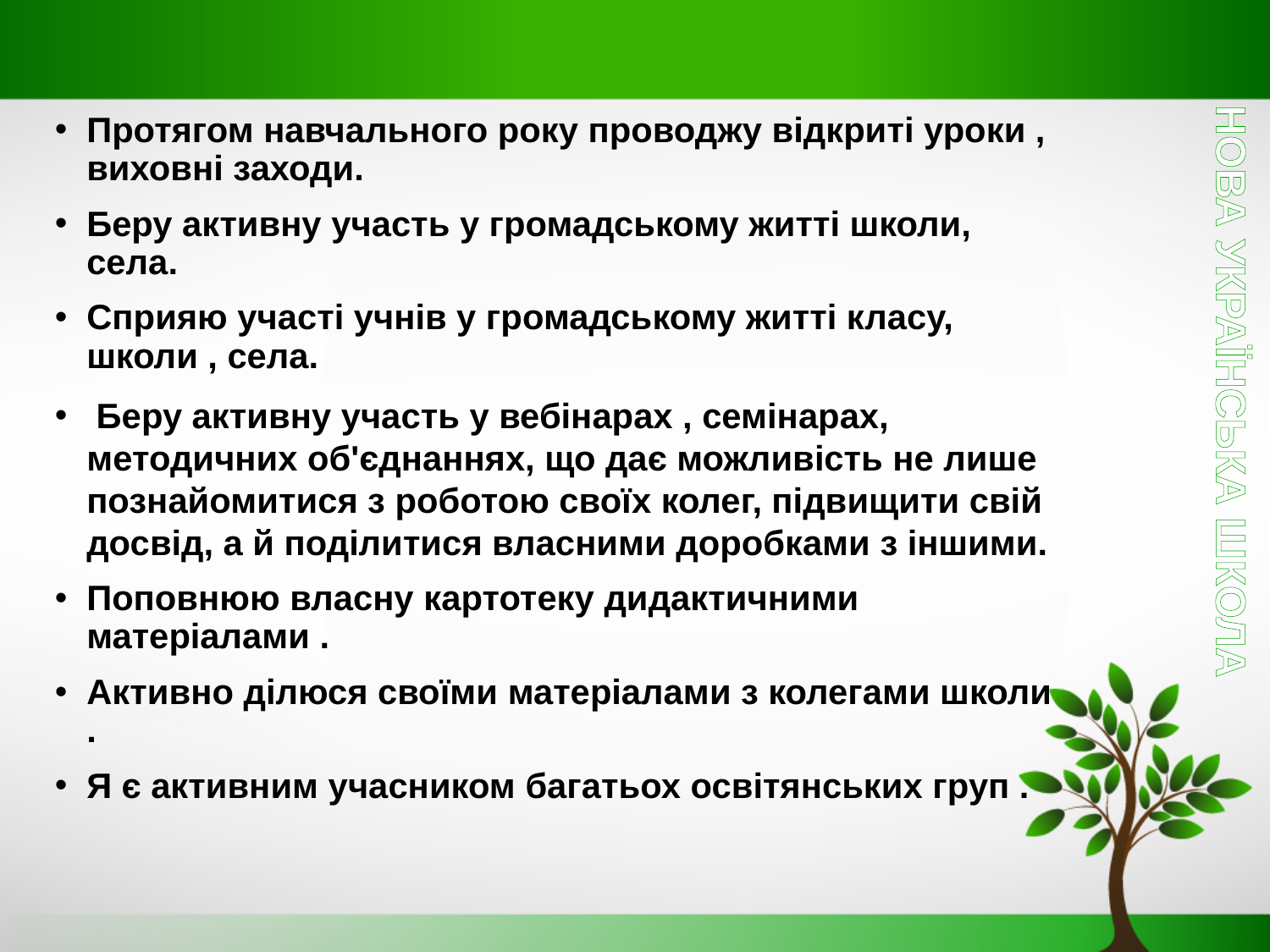

Протягом навчального року проводжу відкриті уроки , виховні заходи.
Беру активну участь у громадському житті школи, села.
Сприяю участі учнів у громадському житті класу, школи , села.
 Беру активну участь у вебінарах , семінарах, методичних об'єднаннях, що дає можливість не лише познайомитися з роботою своїх колег, підвищити свій досвід, а й поділитися власними доробками з іншими.
Поповнюю власну картотеку дидактичними матеріалами .
Активно ділюся своїми матеріалами з колегами школи .
Я є активним учасником багатьох освітянських груп .
НОВА УКРАЇНСЬКА ШКОЛА